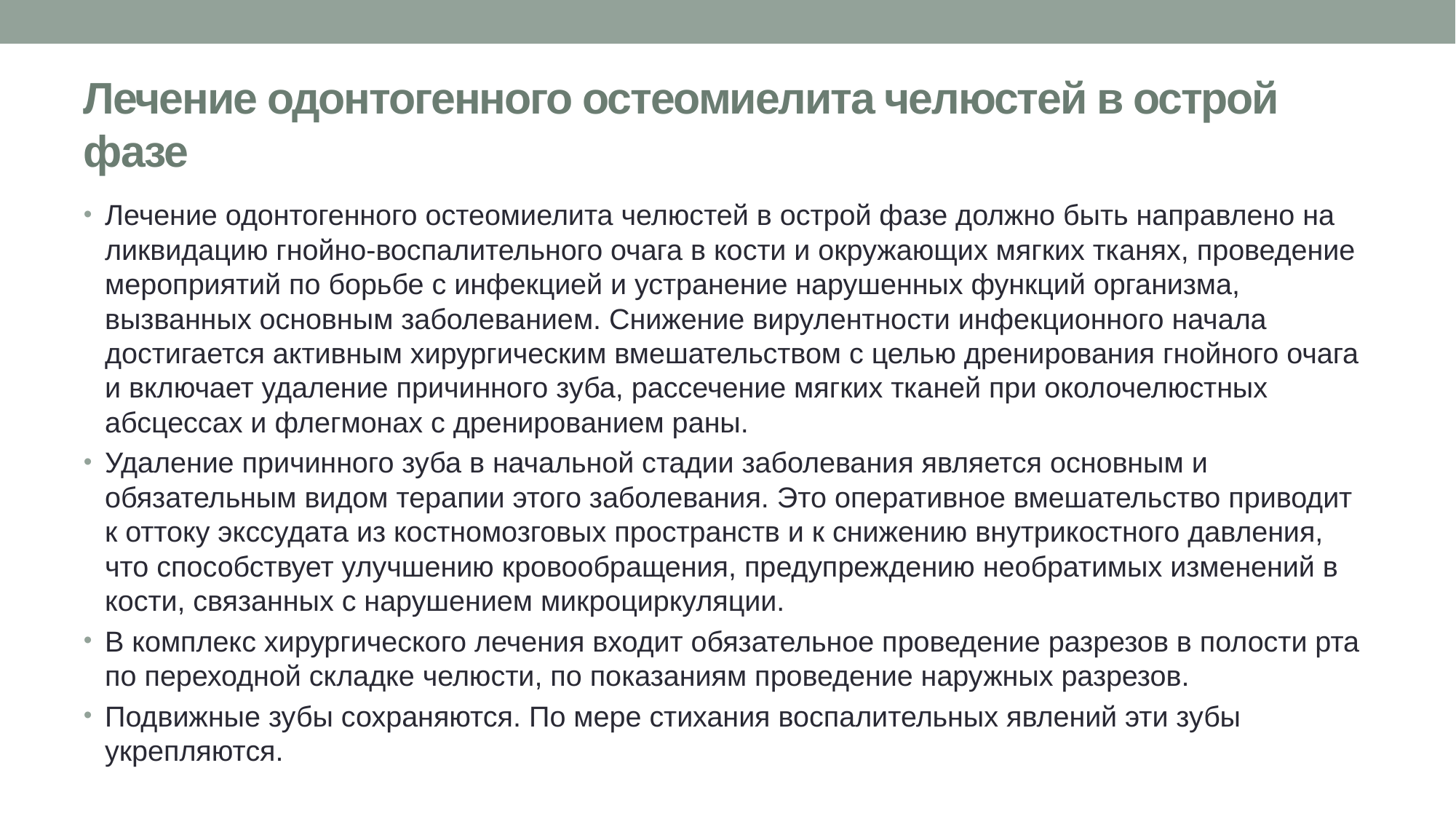

# Лечение одонтогенного остеомиелита челюстей в острой фазе
Лечение одонтогенного остеомиелита челюстей в острой фазе должно быть направлено на ликвидацию гнойно-воспалительного очага в кости и окружающих мягких тканях, проведение мероприятий по борьбе с инфекцией и устранение нарушенных функций организма, вызванных основным заболеванием. Снижение вирулентности инфекционного начала достигается активным хирургическим вмешательством с целью дренирования гнойного очага и включает удаление причинного зуба, рассечение мягких тканей при околочелюстных абсцессах и флегмонах с дренированием раны.
Удаление причинного зуба в начальной стадии заболевания является основным и обязательным видом терапии этого заболевания. Это оперативное вмешательство приводит к оттоку экссудата из костномозговых пространств и к снижению внутрикостного давления, что способствует улучшению кровообращения, предупреждению необратимых изменений в кости, связанных с нарушением микроциркуляции.
В комплекс хирургического лечения входит обязательное проведение разрезов в полости рта по переходной складке челюсти, по показаниям проведение наружных разрезов.
Подвижные зубы сохраняются. По мере стихания воспалительных явлений эти зубы укрепляются.